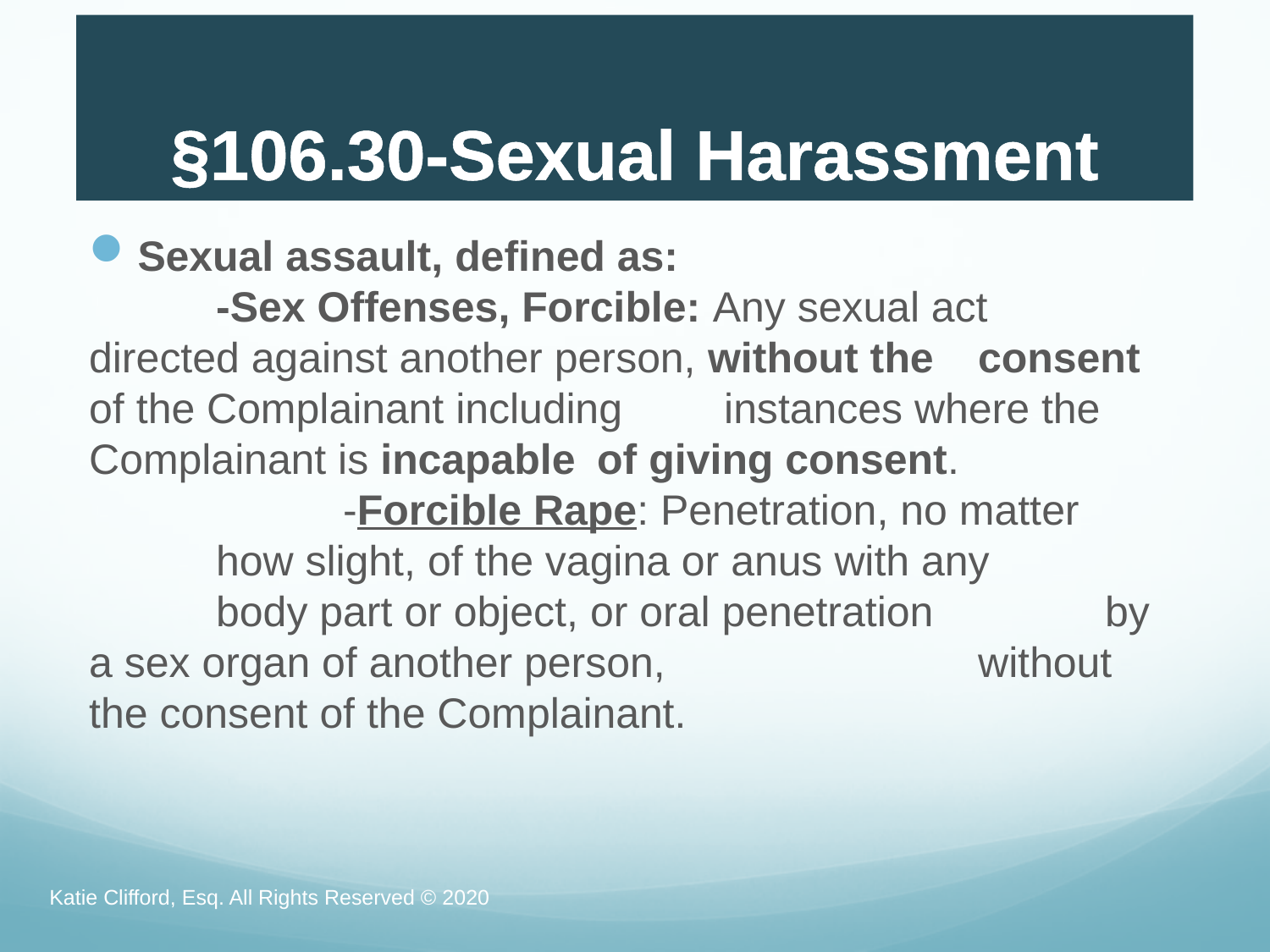

# §106.30-Sexual Harassment
Sexual assault, defined as:
	-Sex Offenses, Forcible: Any sexual act 	directed against another person, without the 	consent of the Complainant including 	instances where the Complainant is incapable 	of giving consent.
		-Forcible Rape: Penetration, no matter 		how slight, of the vagina or anus with any 		body part or object, or oral penetration 		by a sex organ of another person, 			without the consent of the Complainant.

Katie Clifford, Esq. All Rights Reserved © 2020